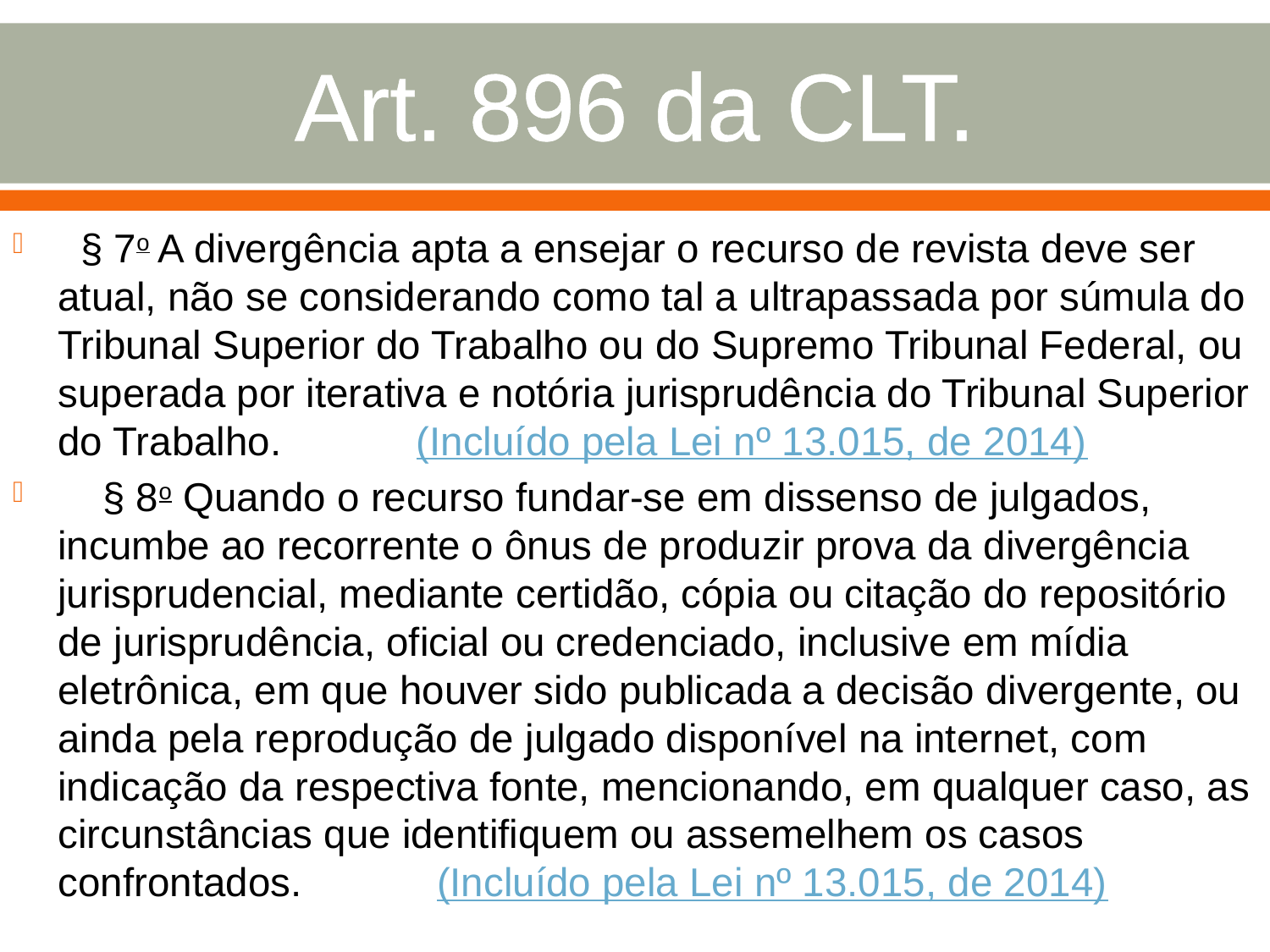

# Art. 896 da CLT.
  § 7o A divergência apta a ensejar o recurso de revista deve ser atual, não se considerando como tal a ultrapassada por súmula do Tribunal Superior do Trabalho ou do Supremo Tribunal Federal, ou superada por iterativa e notória jurisprudência do Tribunal Superior do Trabalho.            (Incluído pela Lei nº 13.015, de 2014)
    § 8o Quando o recurso fundar-se em dissenso de julgados, incumbe ao recorrente o ônus de produzir prova da divergência jurisprudencial, mediante certidão, cópia ou citação do repositório de jurisprudência, oficial ou credenciado, inclusive em mídia eletrônica, em que houver sido publicada a decisão divergente, ou ainda pela reprodução de julgado disponível na internet, com indicação da respectiva fonte, mencionando, em qualquer caso, as circunstâncias que identifiquem ou assemelhem os casos confrontados.            (Incluído pela Lei nº 13.015, de 2014)